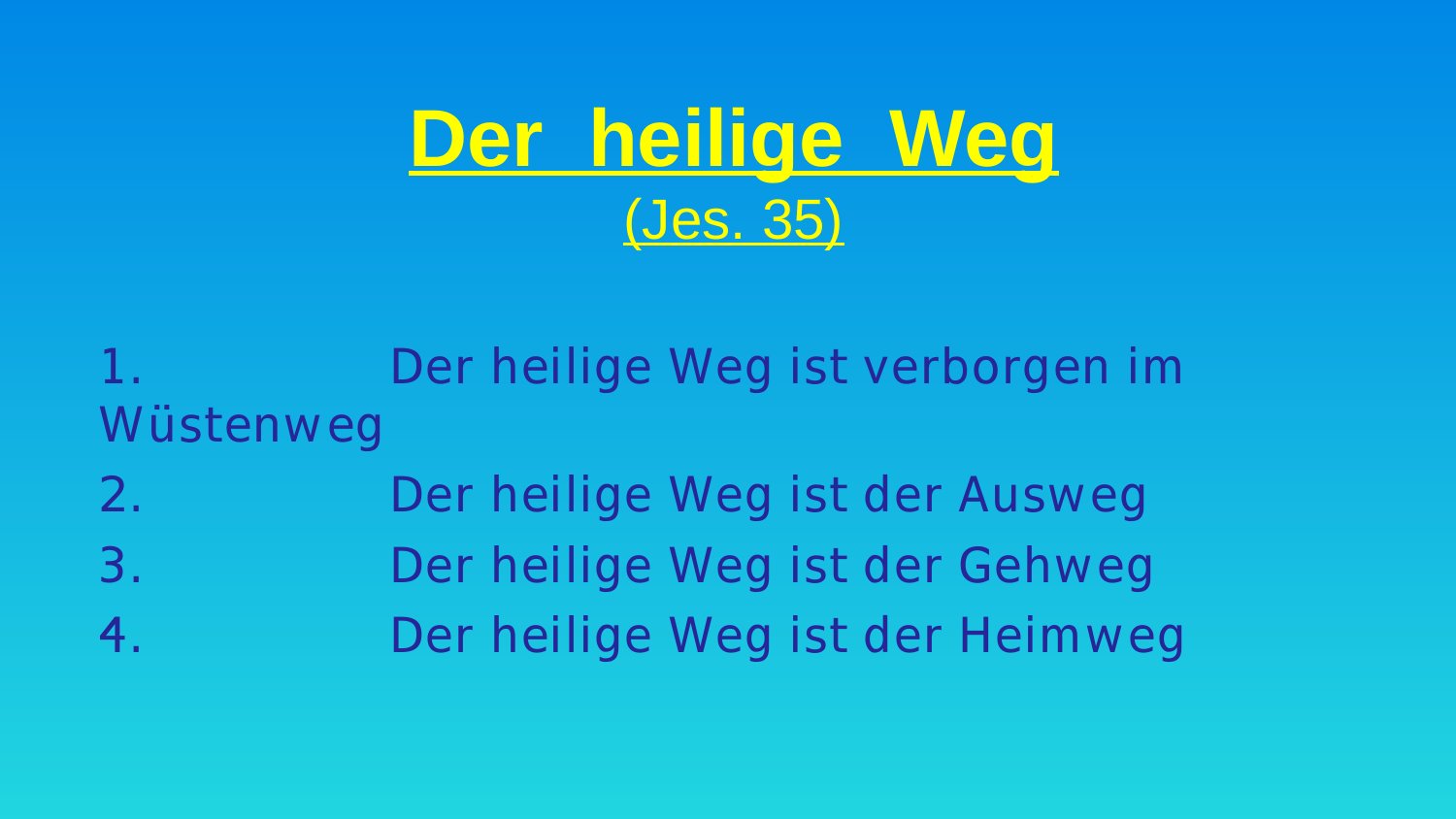

# Der  heilige  Weg (Jes. 35)
1.		Der heilige Weg ist verborgen im Wüstenweg
2.		Der heilige Weg ist der Ausweg
3.		Der heilige Weg ist der Gehweg
4.		Der heilige Weg ist der Heimweg